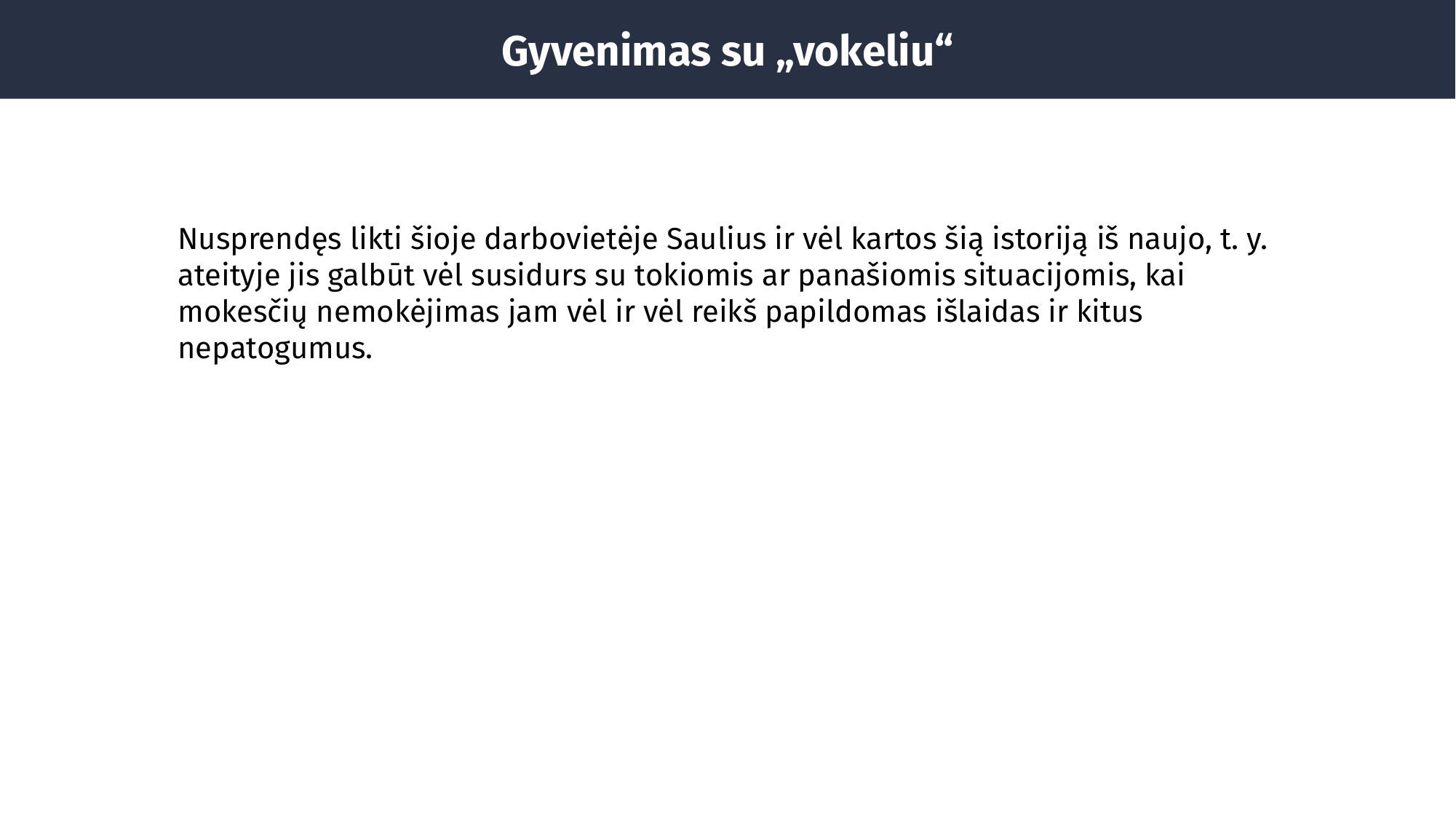

Gyvenimas su „vokeliu“
Nusprendęs likti šioje darbovietėje Saulius ir vėl kartos šią istoriją iš naujo, t. y. ateityje jis galbūt vėl susidurs su tokiomis ar panašiomis situacijomis, kai mokesčių nemokėjimas jam vėl ir vėl reikš papildomas išlaidas ir kitus nepatogumus.